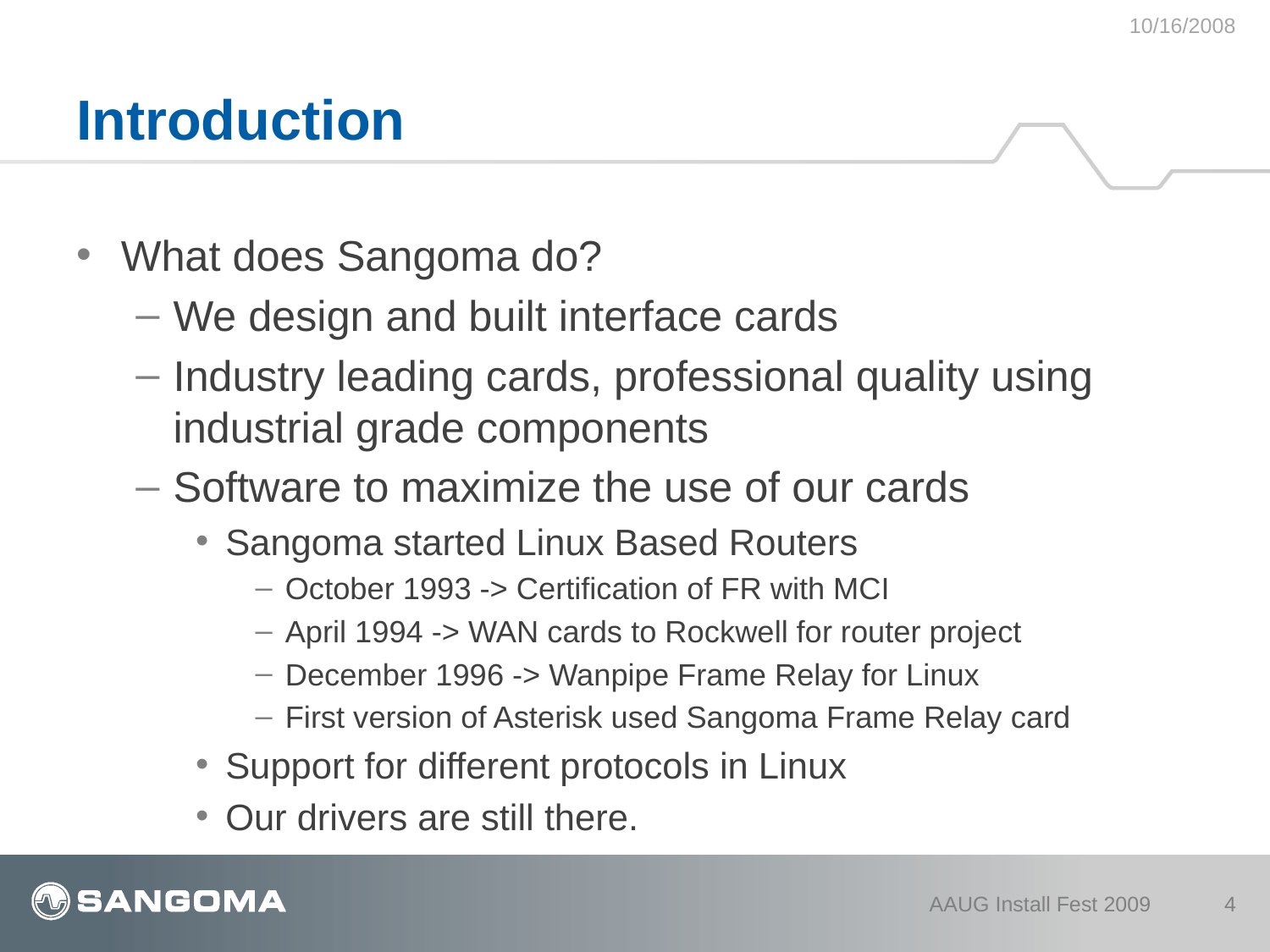

10/16/2008
# Introduction
What does Sangoma do?
We design and built interface cards
Industry leading cards, professional quality using industrial grade components
Software to maximize the use of our cards
Sangoma started Linux Based Routers
October 1993 -> Certification of FR with MCI
April 1994 -> WAN cards to Rockwell for router project
December 1996 -> Wanpipe Frame Relay for Linux
First version of Asterisk used Sangoma Frame Relay card
Support for different protocols in Linux
Our drivers are still there.
AAUG Install Fest 2009
4